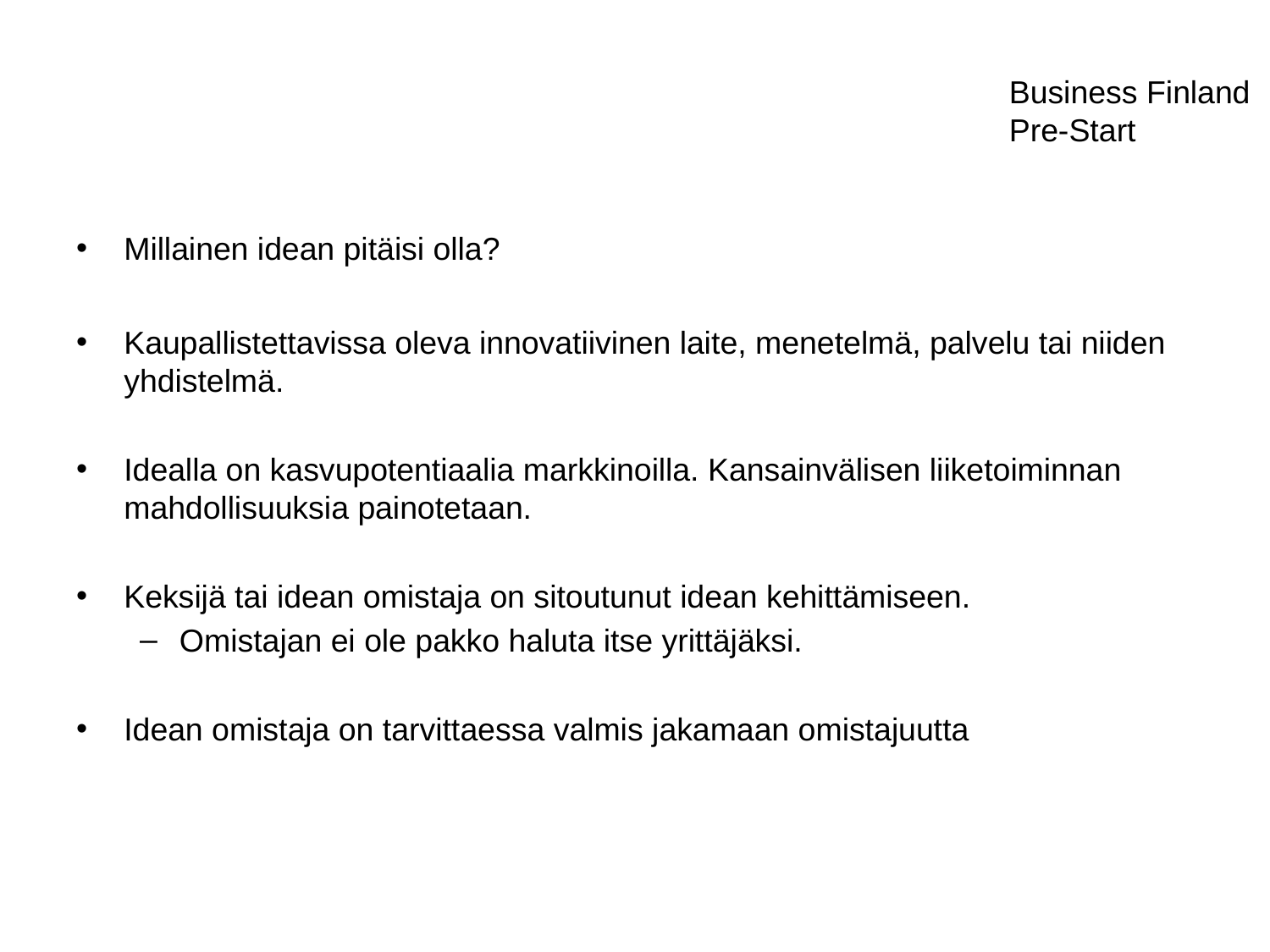

Business Finland
Pre-Start
Millainen idean pitäisi olla?

Kaupallistettavissa oleva innovatiivinen laite, menetelmä, palvelu tai niiden yhdistelmä.

Idealla on kasvupotentiaalia markkinoilla. Kansainvälisen liiketoiminnan mahdollisuuksia painotetaan.

Keksijä tai idean omistaja on sitoutunut idean kehittämiseen.
Omistajan ei ole pakko haluta itse yrittäjäksi.

Idean omistaja on tarvittaessa valmis jakamaan omistajuutta